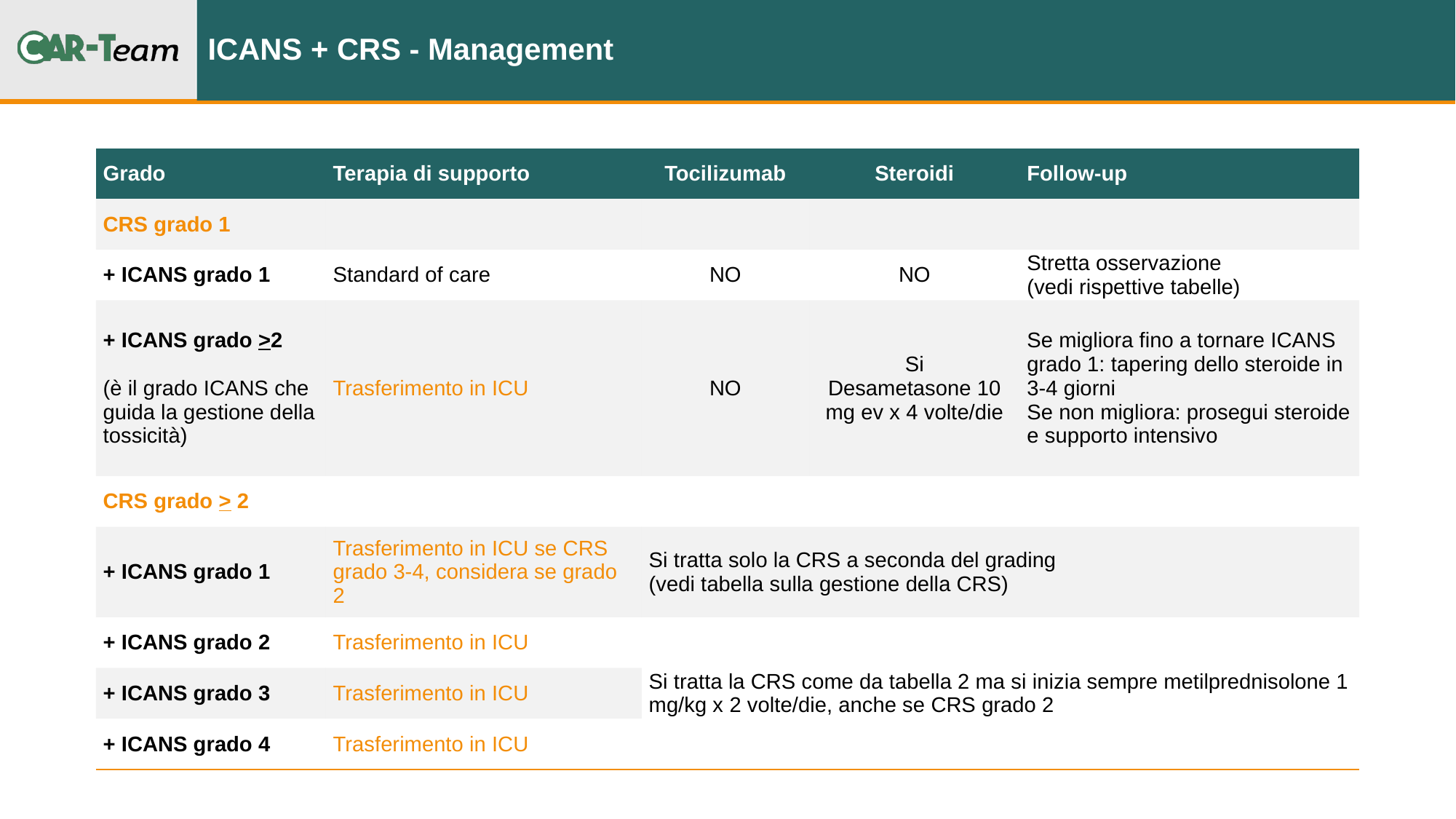

# ICANS + CRS - Management
| Grado | Terapia di supporto | Tocilizumab | Steroidi | Follow-up |
| --- | --- | --- | --- | --- |
| CRS grado 1 |  |  |  |  |
| + ICANS grado 1 | Standard of care | NO | NO | Stretta osservazione (vedi rispettive tabelle) |
| + ICANS grado >2 (è il grado ICANS che guida la gestione della tossicità) | Trasferimento in ICU | NO | Si Desametasone 10 mg ev x 4 volte/die | Se migliora fino a tornare ICANS grado 1: tapering dello steroide in 3-4 giorni Se non migliora: prosegui steroide e supporto intensivo |
| CRS grado > 2 |  |  |  |  |
| + ICANS grado 1 | Trasferimento in ICU se CRS grado 3-4, considera se grado 2 | Si tratta solo la CRS a seconda del grading (vedi tabella sulla gestione della CRS) |  |  |
| + ICANS grado 2 | Trasferimento in ICU | Si tratta la CRS come da tabella 2 ma si inizia sempre metilprednisolone 1 mg/kg x 2 volte/die, anche se CRS grado 2 |  |  |
| + ICANS grado 3 | Trasferimento in ICU |  |  |  |
| + ICANS grado 4 | Trasferimento in ICU |  |  |  |